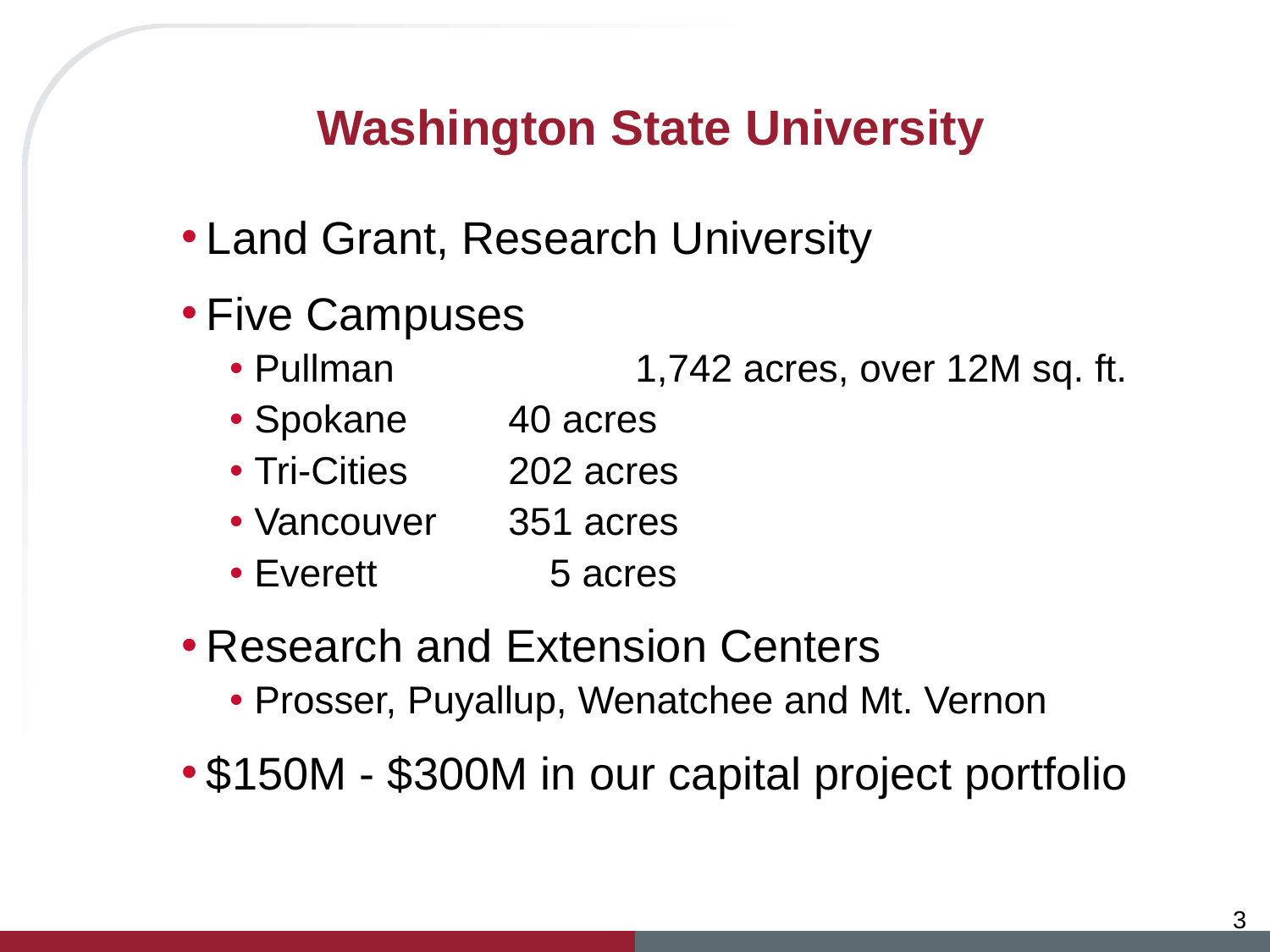

# Washington State University
Land Grant, Research University
Five Campuses
Pullman		1,742 acres, over 12M sq. ft.
Spokane 	40 acres
Tri-Cities 	202 acres
Vancouver 	351 acres
Everett                5 acres
Research and Extension Centers
Prosser, Puyallup, Wenatchee and Mt. Vernon
$150M - $300M in our capital project portfolio
3